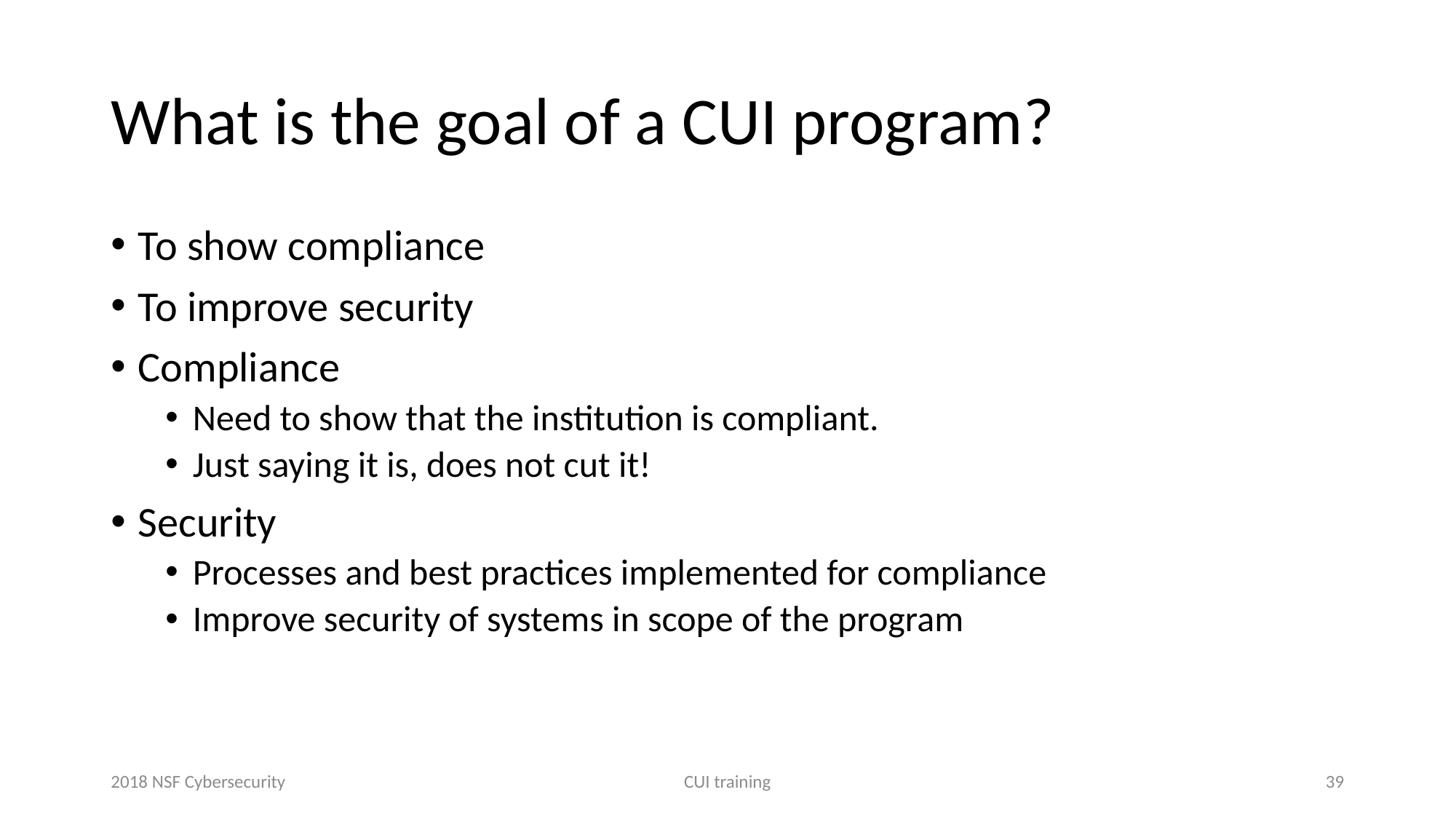

# What is the goal of a CUI program?
To show compliance
To improve security
Compliance
Need to show that the institution is compliant.
Just saying it is, does not cut it!
Security
Processes and best practices implemented for compliance
Improve security of systems in scope of the program
2018 NSF Cybersecurity
CUI training
39